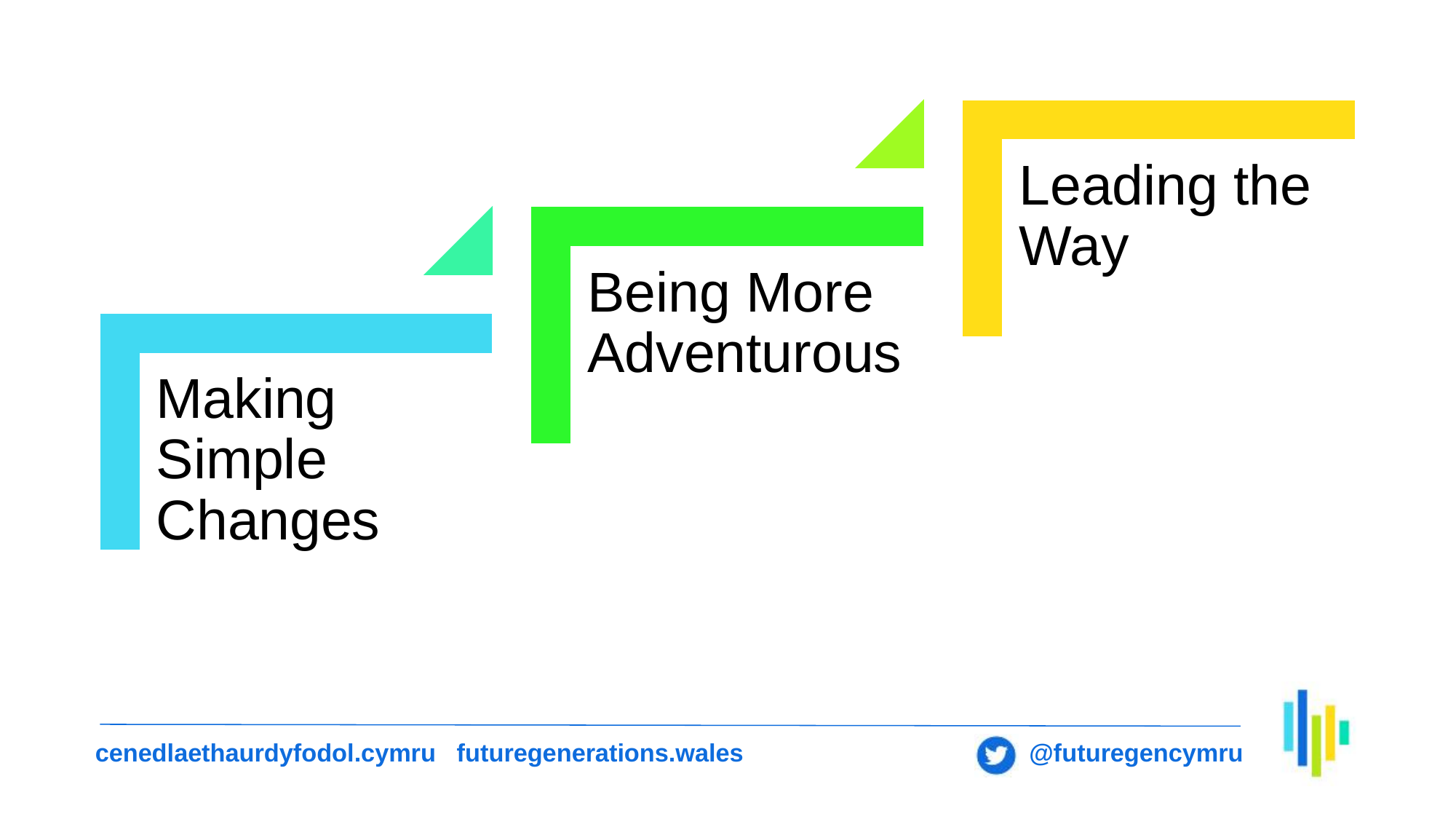

Making Simple Changes
Being More Adventurous
Leading the Way